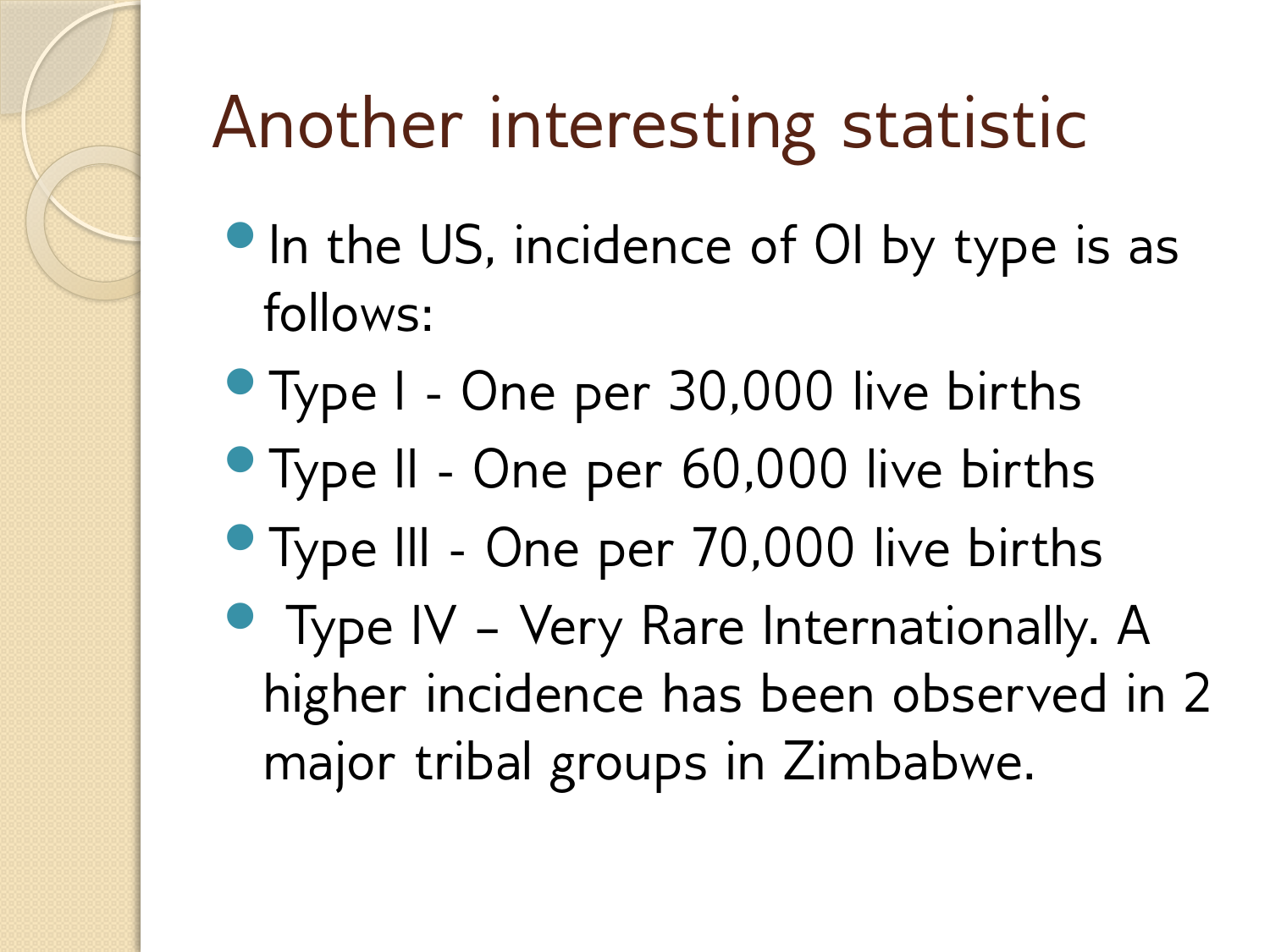

# Another interesting statistic
In the US, incidence of OI by type is as follows:
Type I - One per 30,000 live births
Type II - One per 60,000 live births
Type III - One per 70,000 live births
 Type IV – Very Rare Internationally. A higher incidence has been observed in 2 major tribal groups in Zimbabwe.